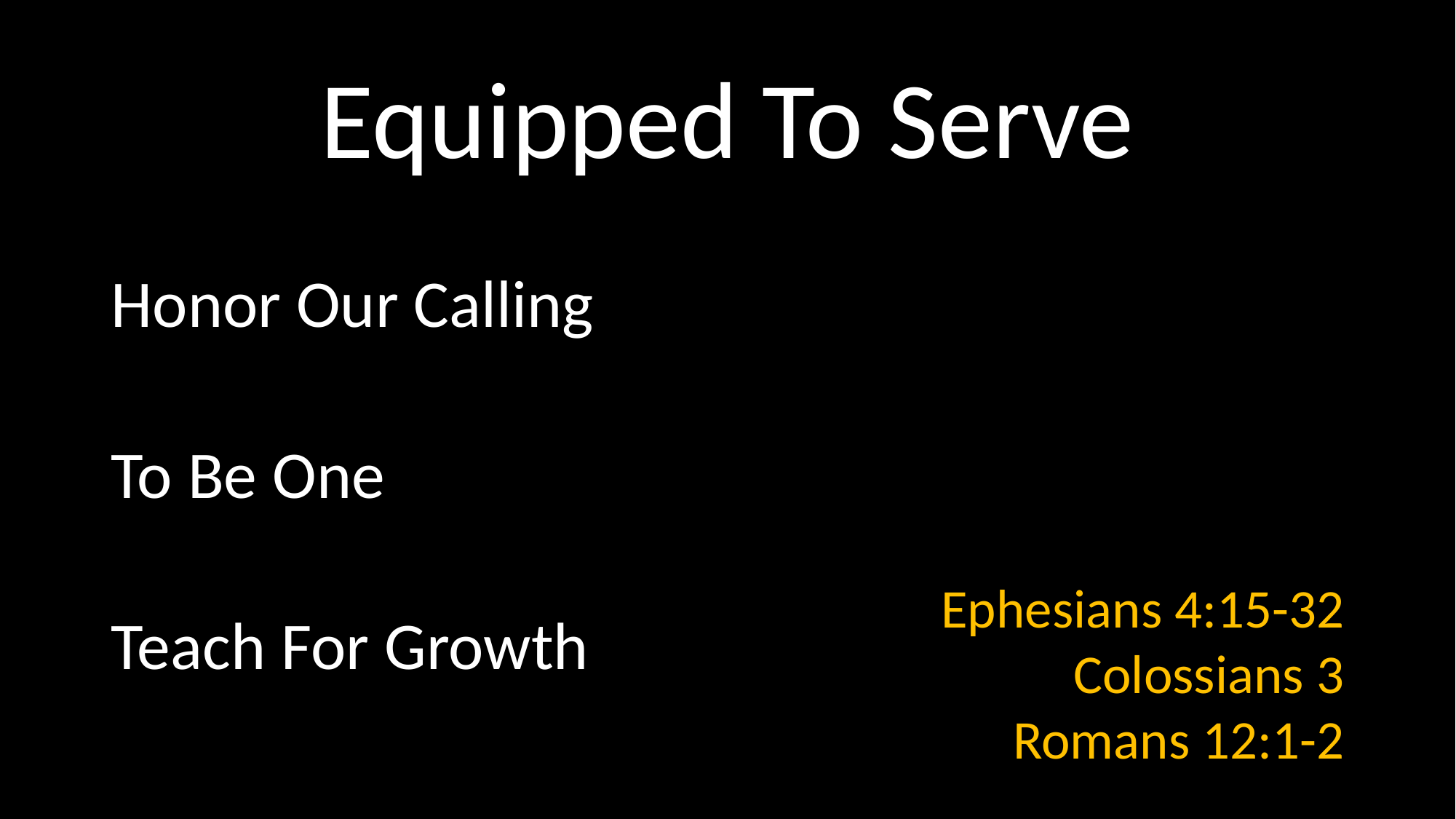

# Equipped To Serve
Ephesians 4:15-32
Colossians 3
Romans 12:1-2
Honor Our Calling
To Be One
Teach For Growth